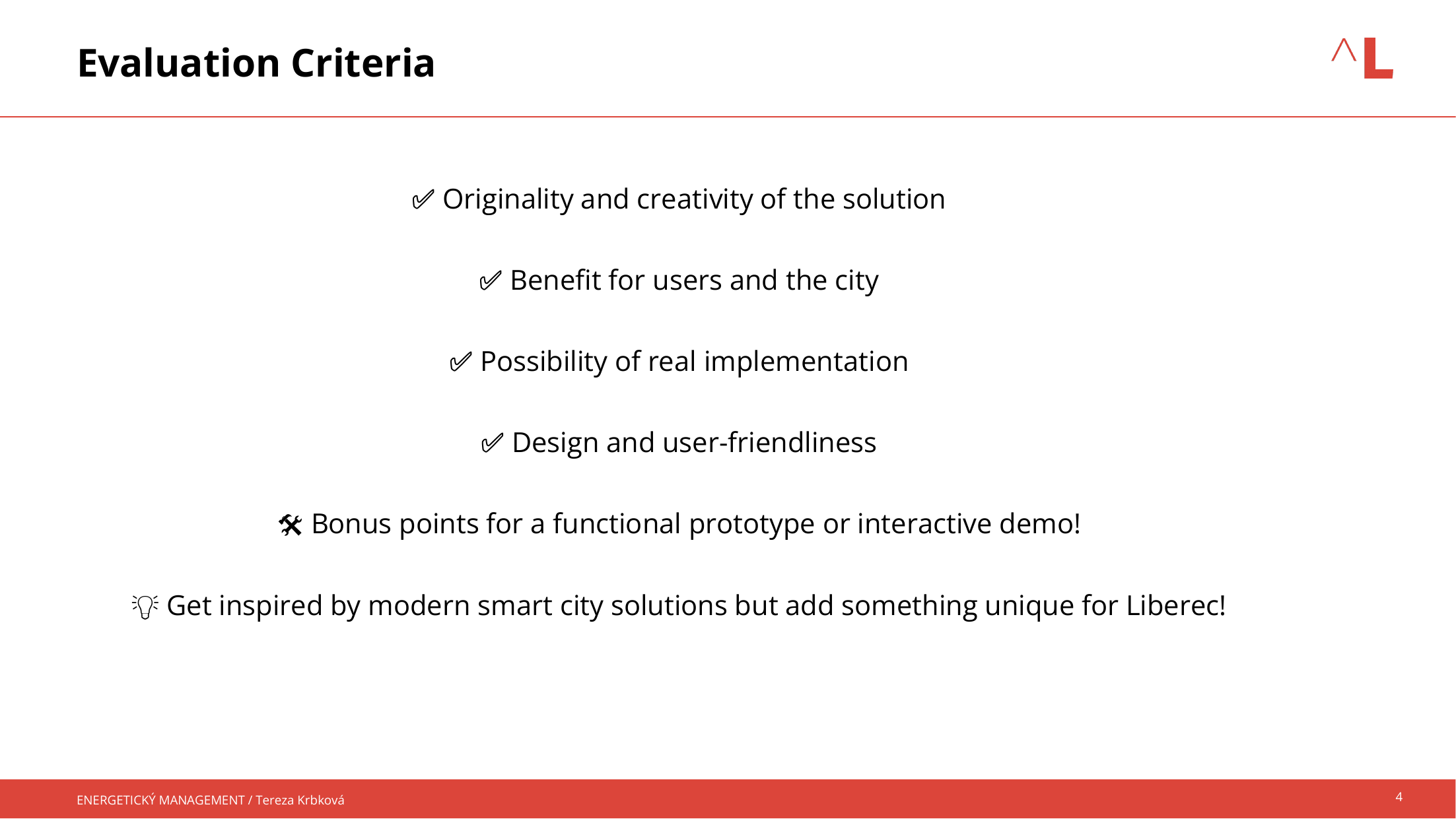

# Evaluation Criteria

✅ Originality and creativity of the solution

✅ Benefit for users and the city

✅ Possibility of real implementation

✅ Design and user-friendliness

🛠 Bonus points for a functional prototype or interactive demo!

💡 Get inspired by modern smart city solutions but add something unique for Liberec!
4
ENERGETICKÝ MANAGEMENT / Tereza Krbková